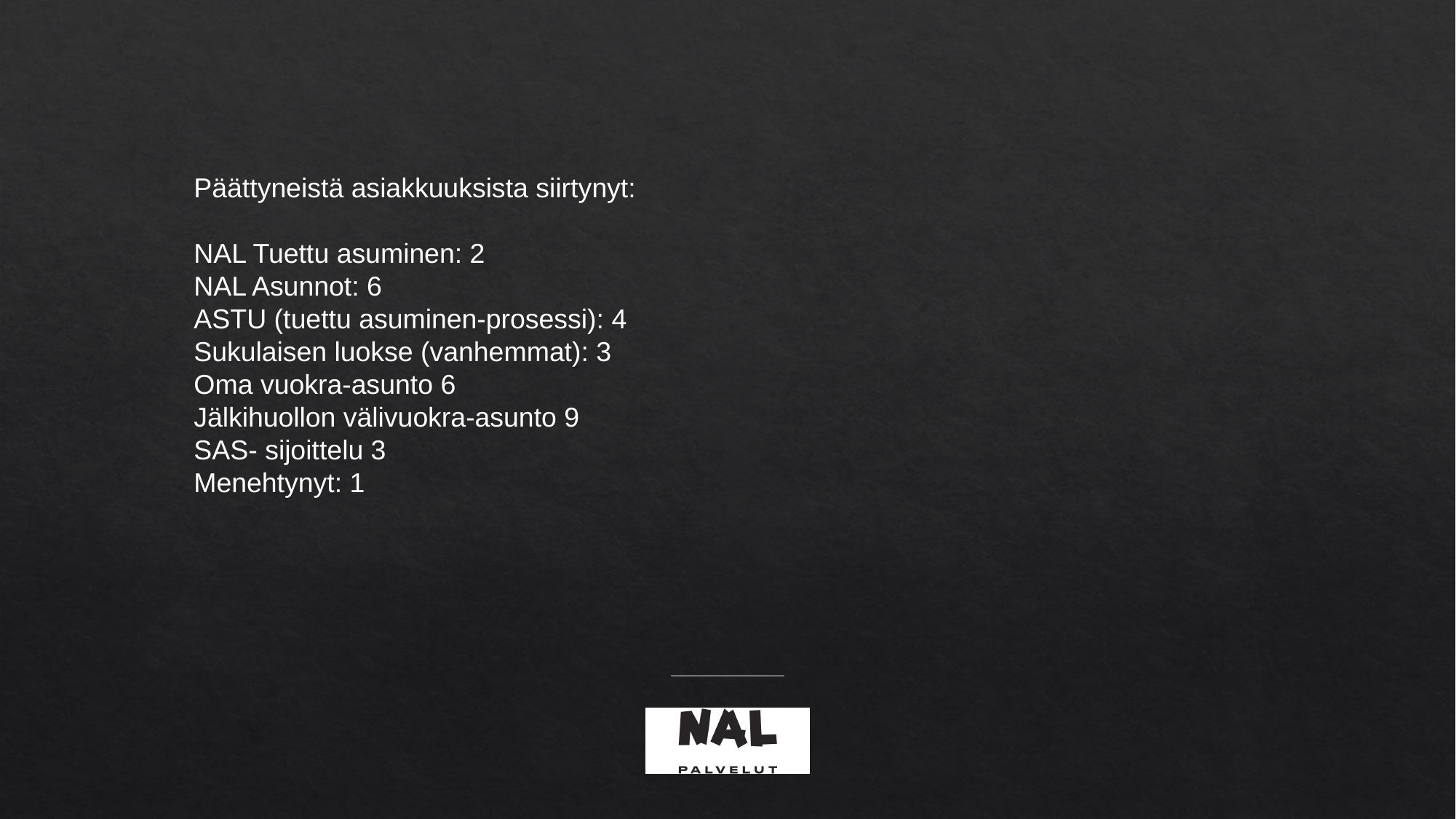

Päättyneistä asiakkuuksista siirtynyt:

NAL Tuettu asuminen: 2
NAL Asunnot: 6
ASTU (tuettu asuminen-prosessi): 4
Sukulaisen luokse (vanhemmat): 3
Oma vuokra-asunto 6
Jälkihuollon välivuokra-asunto 9
SAS- sijoittelu 3
Menehtynyt: 1

#